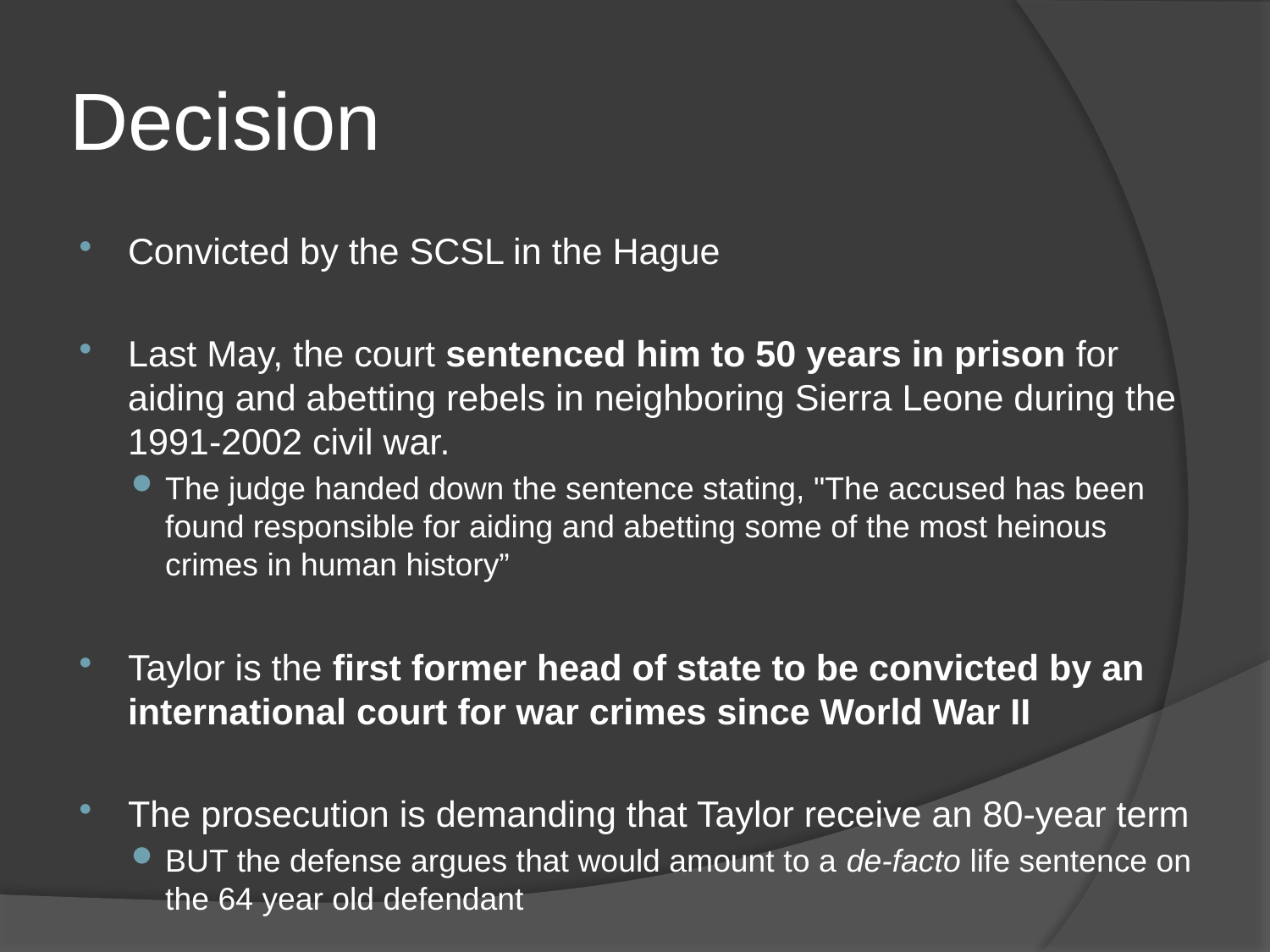

# Decision
Convicted by the SCSL in the Hague

Last May, the court sentenced him to 50 years in prison for aiding and abetting rebels in neighboring Sierra Leone during the 1991-2002 civil war.
The judge handed down the sentence stating, "The accused has been found responsible for aiding and abetting some of the most heinous crimes in human history”

Taylor is the first former head of state to be convicted by an international court for war crimes since World War II

The prosecution is demanding that Taylor receive an 80-year term
BUT the defense argues that would amount to a de-facto life sentence on the 64 year old defendant